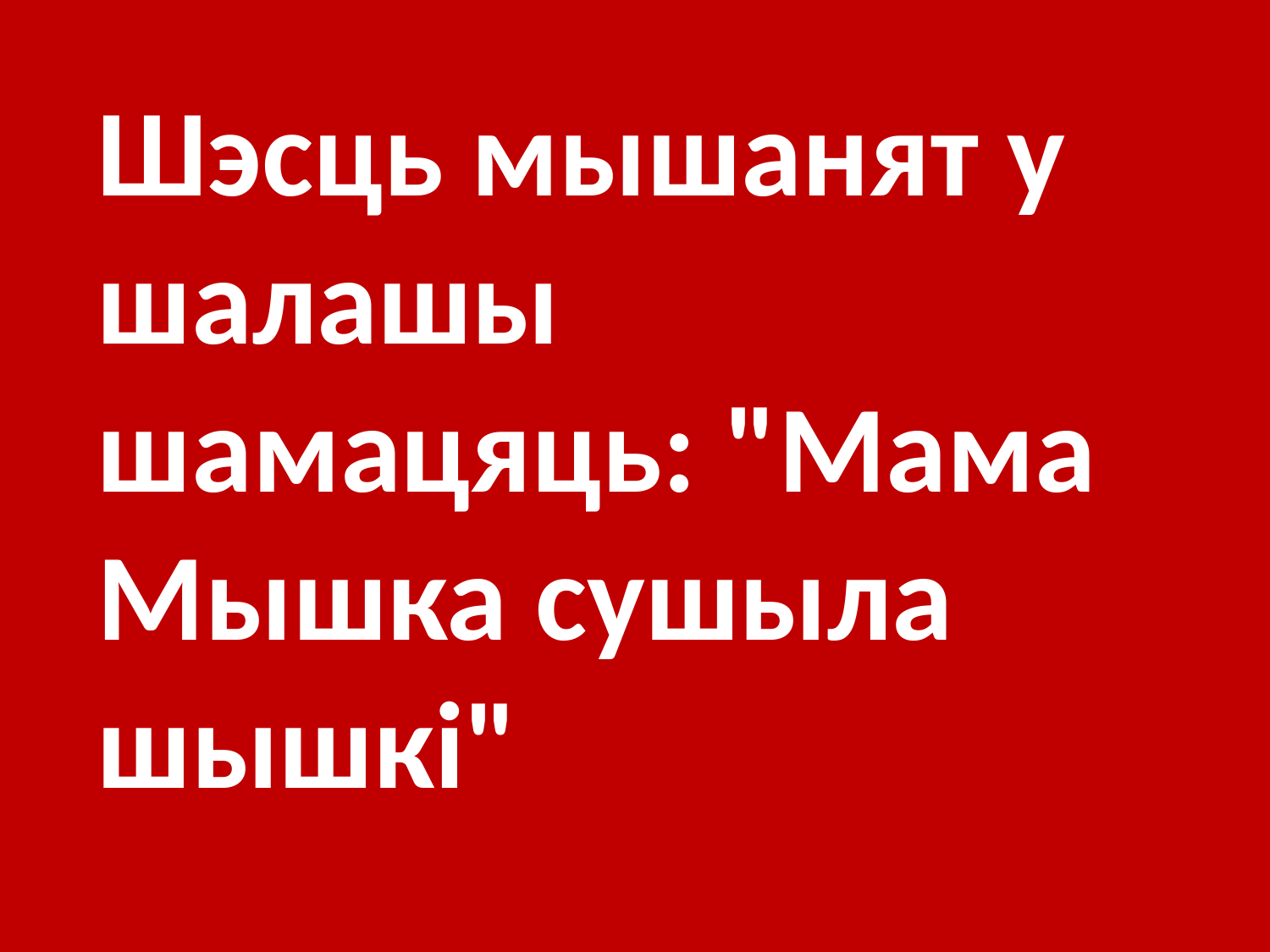

Шэсць мышанят у шалашы шамацяць: "Мама Мышка сушыла шышкі"